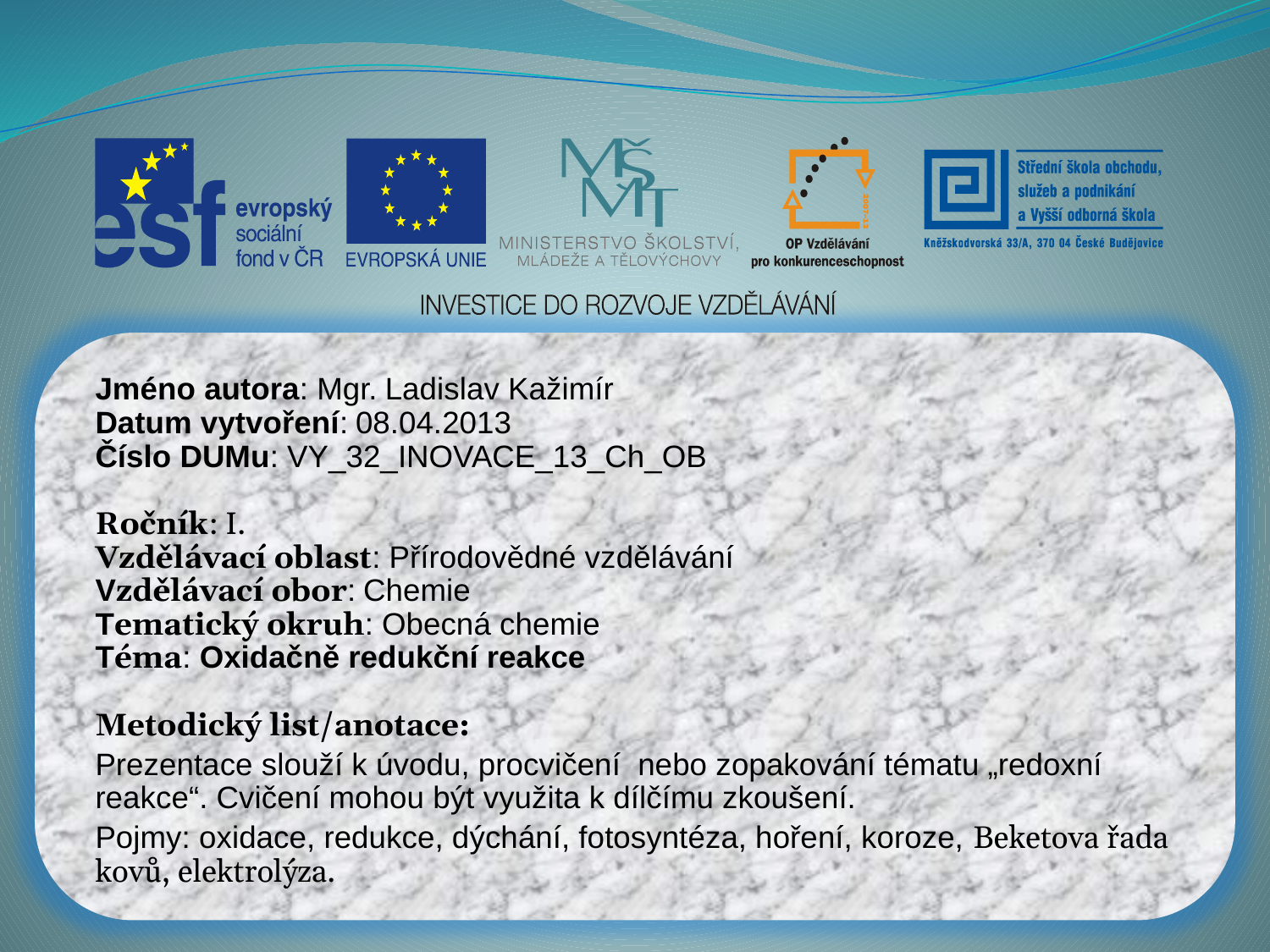

Jméno autora: Mgr. Ladislav Kažimír
Datum vytvoření: 08.04.2013
Číslo DUMu: VY_32_INOVACE_13_Ch_OB
Ročník: I.
Vzdělávací oblast: Přírodovědné vzdělávání
Vzdělávací obor: Chemie
Tematický okruh: Obecná chemie
Téma: Oxidačně redukční reakce
Metodický list/anotace:
Prezentace slouží k úvodu, procvičení  nebo zopakování tématu „redoxní reakce“. Cvičení mohou být využita k dílčímu zkoušení.
Pojmy: oxidace, redukce, dýchání, fotosyntéza, hoření, koroze, Beketova řada kovů, elektrolýza.